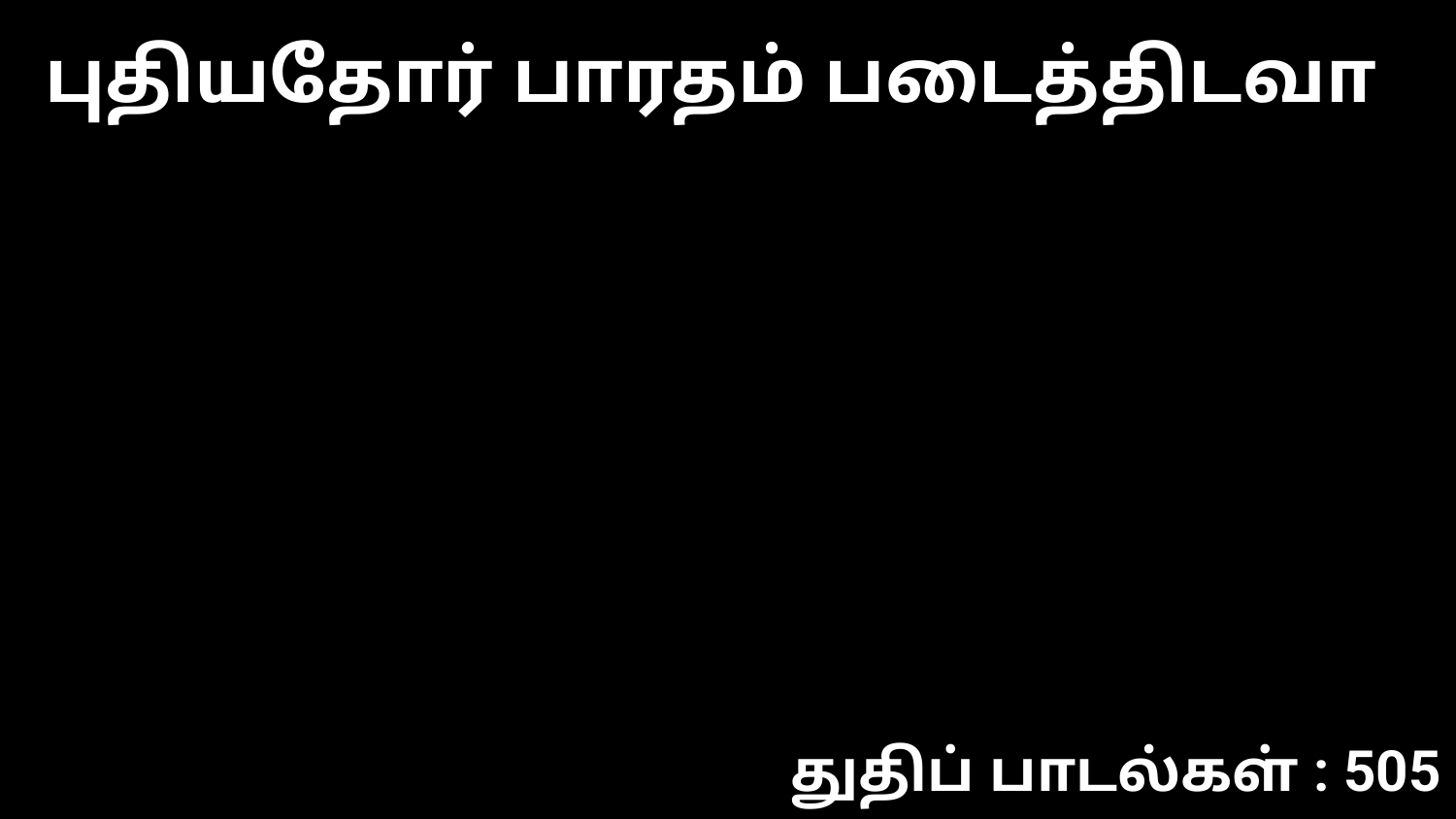

புதியதோர் பாரதம் படைத்திடவா
துதிப் பாடல்கள் : 505